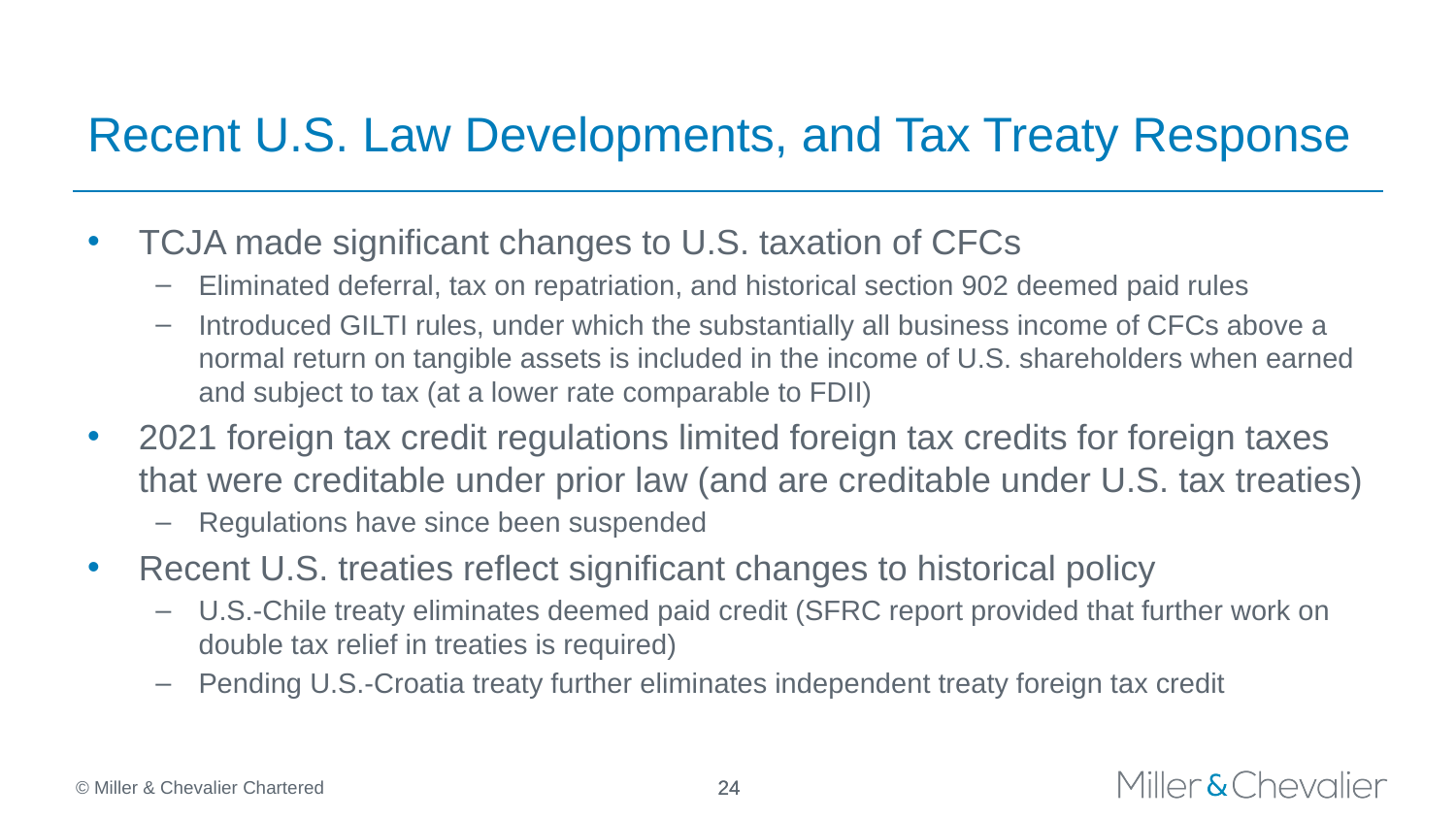

# Recent U.S. Law Developments, and Tax Treaty Response
TCJA made significant changes to U.S. taxation of CFCs
Eliminated deferral, tax on repatriation, and historical section 902 deemed paid rules
Introduced GILTI rules, under which the substantially all business income of CFCs above a normal return on tangible assets is included in the income of U.S. shareholders when earned and subject to tax (at a lower rate comparable to FDII)
2021 foreign tax credit regulations limited foreign tax credits for foreign taxes that were creditable under prior law (and are creditable under U.S. tax treaties)
Regulations have since been suspended
Recent U.S. treaties reflect significant changes to historical policy
U.S.-Chile treaty eliminates deemed paid credit (SFRC report provided that further work on double tax relief in treaties is required)
Pending U.S.-Croatia treaty further eliminates independent treaty foreign tax credit